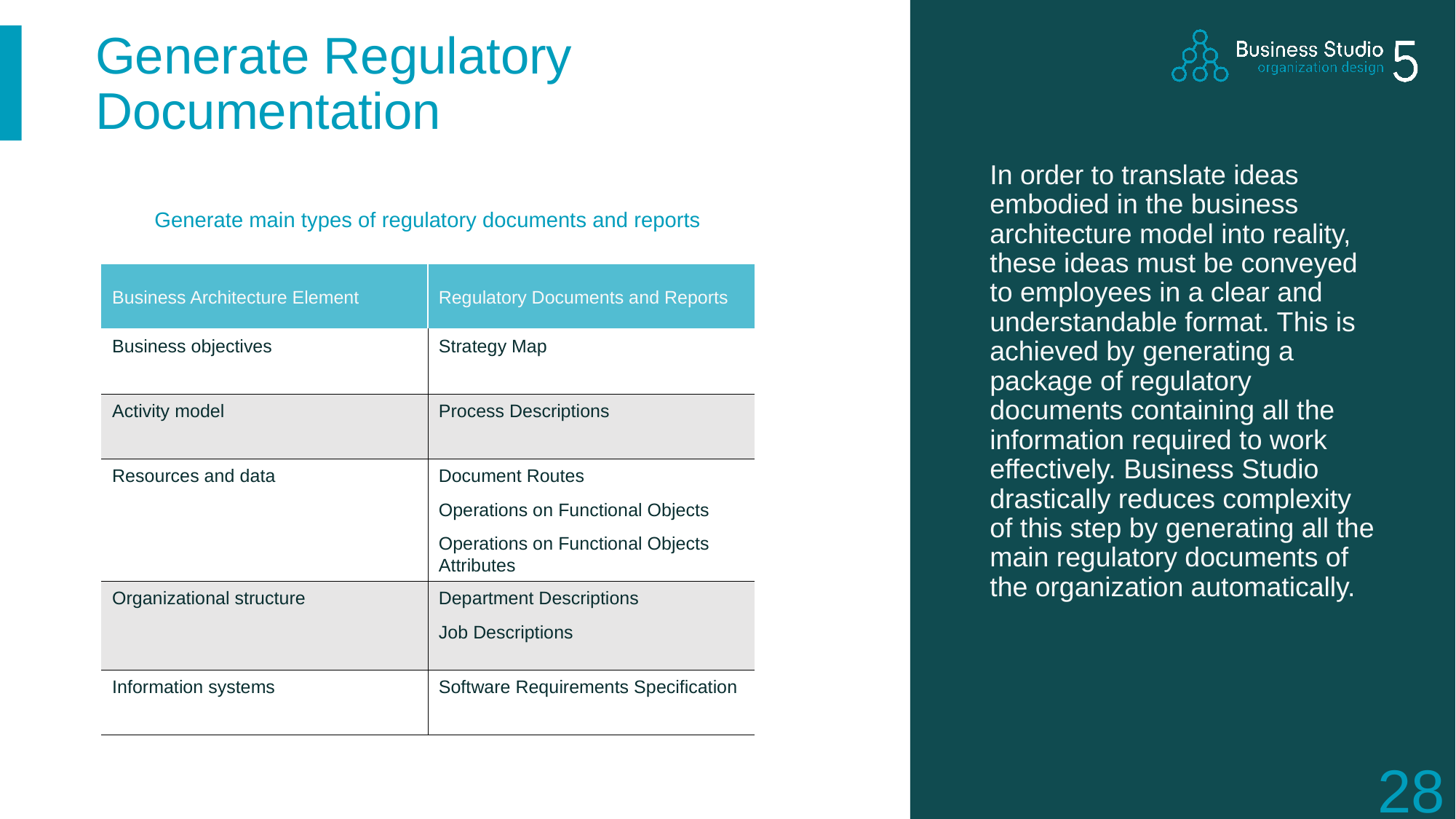

# Generate Regulatory Documentation

In order to translate ideas embodied in the business architecture model into reality, these ideas must be conveyed to employees in a clear and understandable format. This is achieved by generating a package of regulatory documents containing all the information required to work effectively. Business Studio drastically reduces complexity of this step by generating all the main regulatory documents of the organization automatically.
Generate main types of regulatory documents and reports
| Business Architecture Element | Regulatory Documents and Reports |
| --- | --- |
| Business objectives | Strategy Map |
| Activity model | Process Descriptions |
| Resources and data | Document Routes Operations on Functional Objects Operations on Functional Objects Attributes |
| Organizational structure | Department Descriptions Job Descriptions |
| Information systems | Software Requirements Specification |